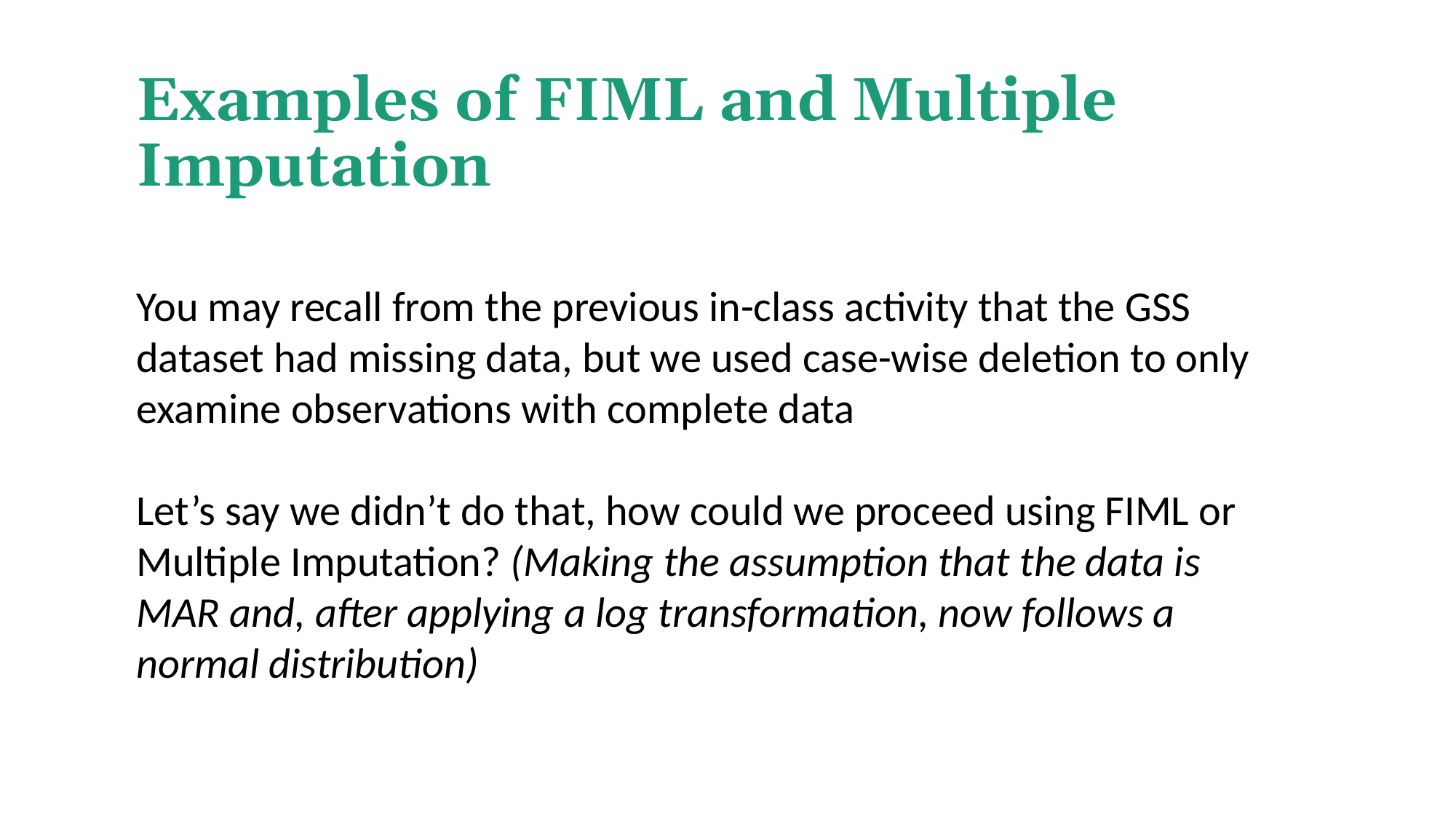

# Examples of FIML and Multiple Imputation
You may recall from the previous in-class activity that the GSS dataset had missing data, but we used case-wise deletion to only examine observations with complete data

Let’s say we didn’t do that, how could we proceed using FIML or Multiple Imputation? (Making the assumption that the data is MAR and, after applying a log transformation, now follows a normal distribution)